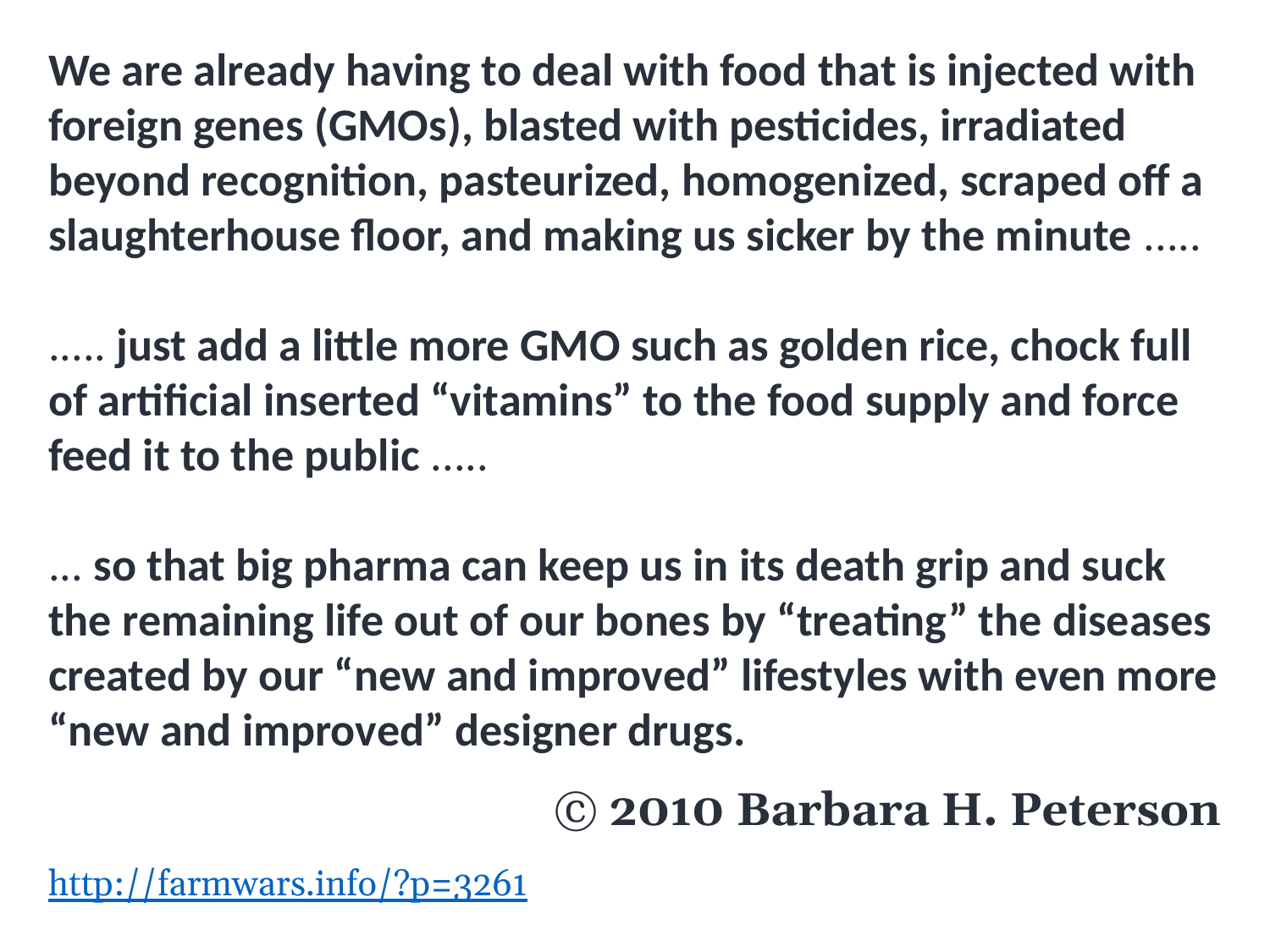

We are already having to deal with food that is injected with foreign genes (GMOs), blasted with pesticides, irradiated beyond recognition, pasteurized, homogenized, scraped off a slaughterhouse floor, and making us sicker by the minute .....

..... just add a little more GMO such as golden rice, chock full of artificial inserted “vitamins” to the food supply and force feed it to the public .....

... so that big pharma can keep us in its death grip and suck the remaining life out of our bones by “treating” the diseases created by our “new and improved” lifestyles with even more “new and improved” designer drugs.

© 2010 Barbara H. Peterson

http://farmwars.info/?p=3261